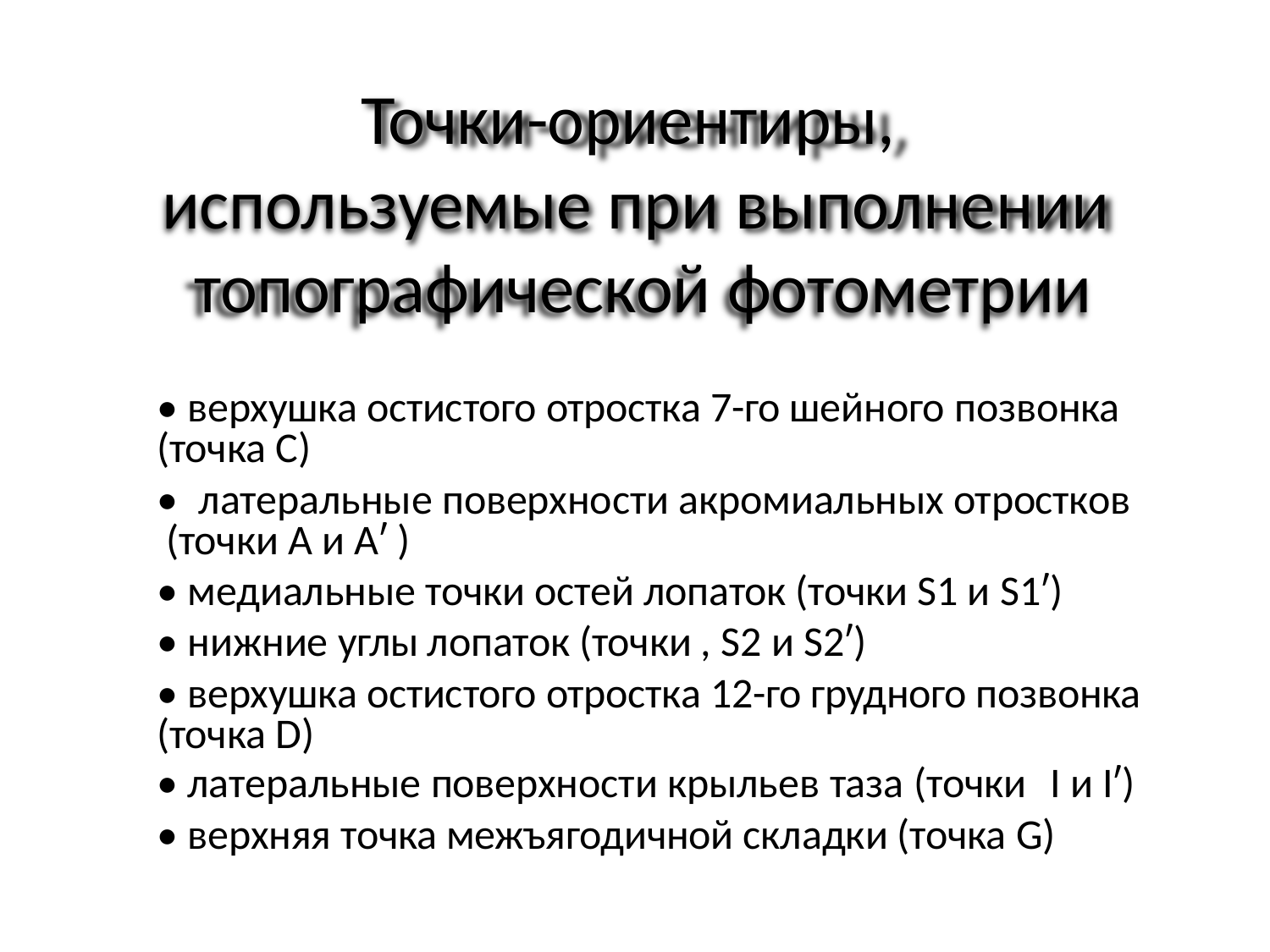

# Точки-ориентиры,  используемые при выполнении  топографической фотометрии
• верхушка остистого отростка 7-го шейного позвонка  (точка C)
•	латеральные поверхности акромиальных отростков  (точки A и Aʹ )
• медиальные точки остей лопаток (точки S1 и S1ʹ)
• нижние углы лопаток (точки , S2 и S2ʹ)
• верхушка остистого отростка 12-го грудного позвонка  (точка D)
• латеральные поверхности крыльев таза (точки	I и Iʹ)
• верхняя точка межъягодичной складки (точка G)